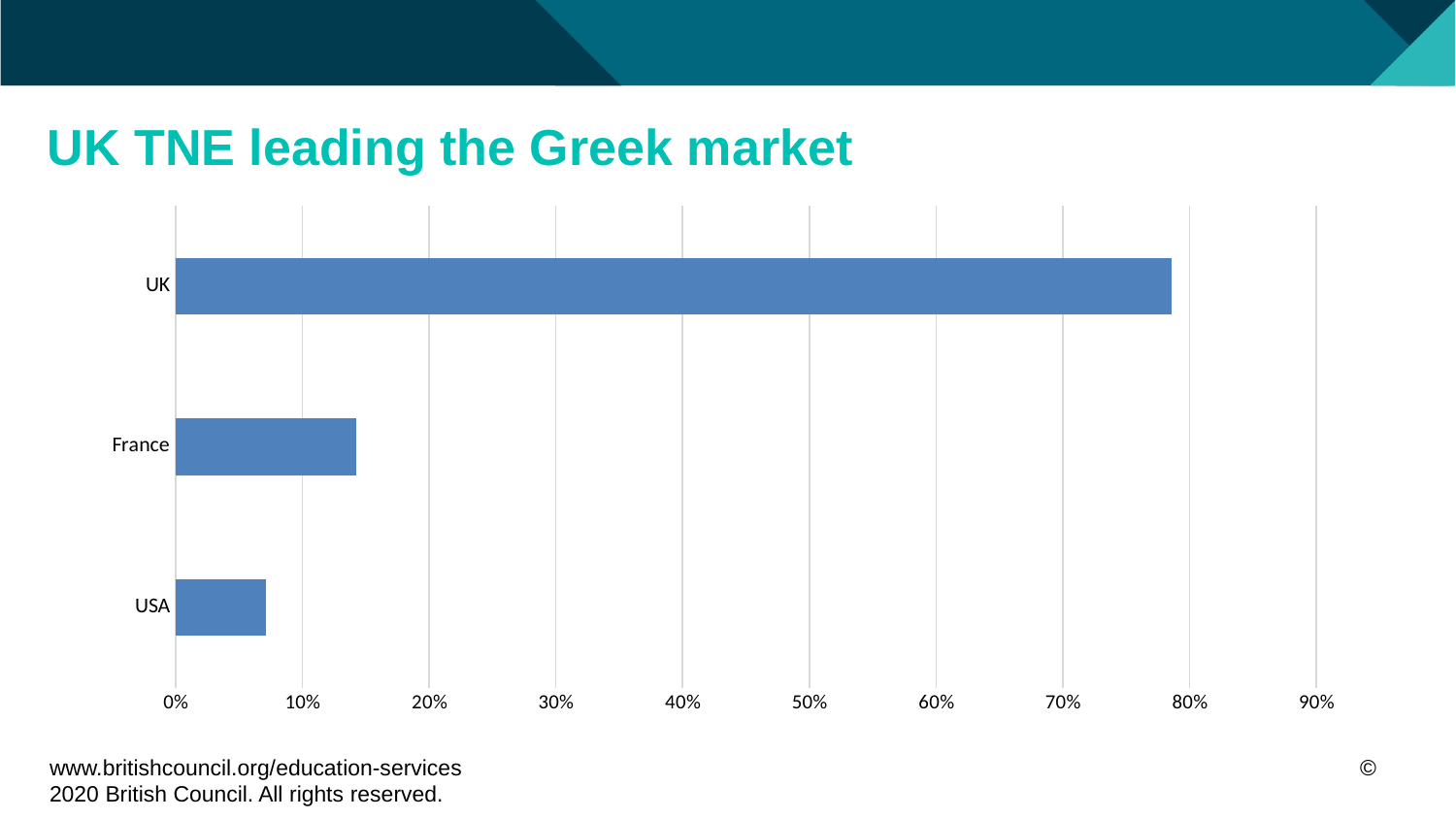

# UK TNE leading the Greek market

### Chart

| Category |  |
|---|---|
| USA | 0.0714285714285714 |
| France | 0.142857142857143 |
| UK | 0.785714285714286 |